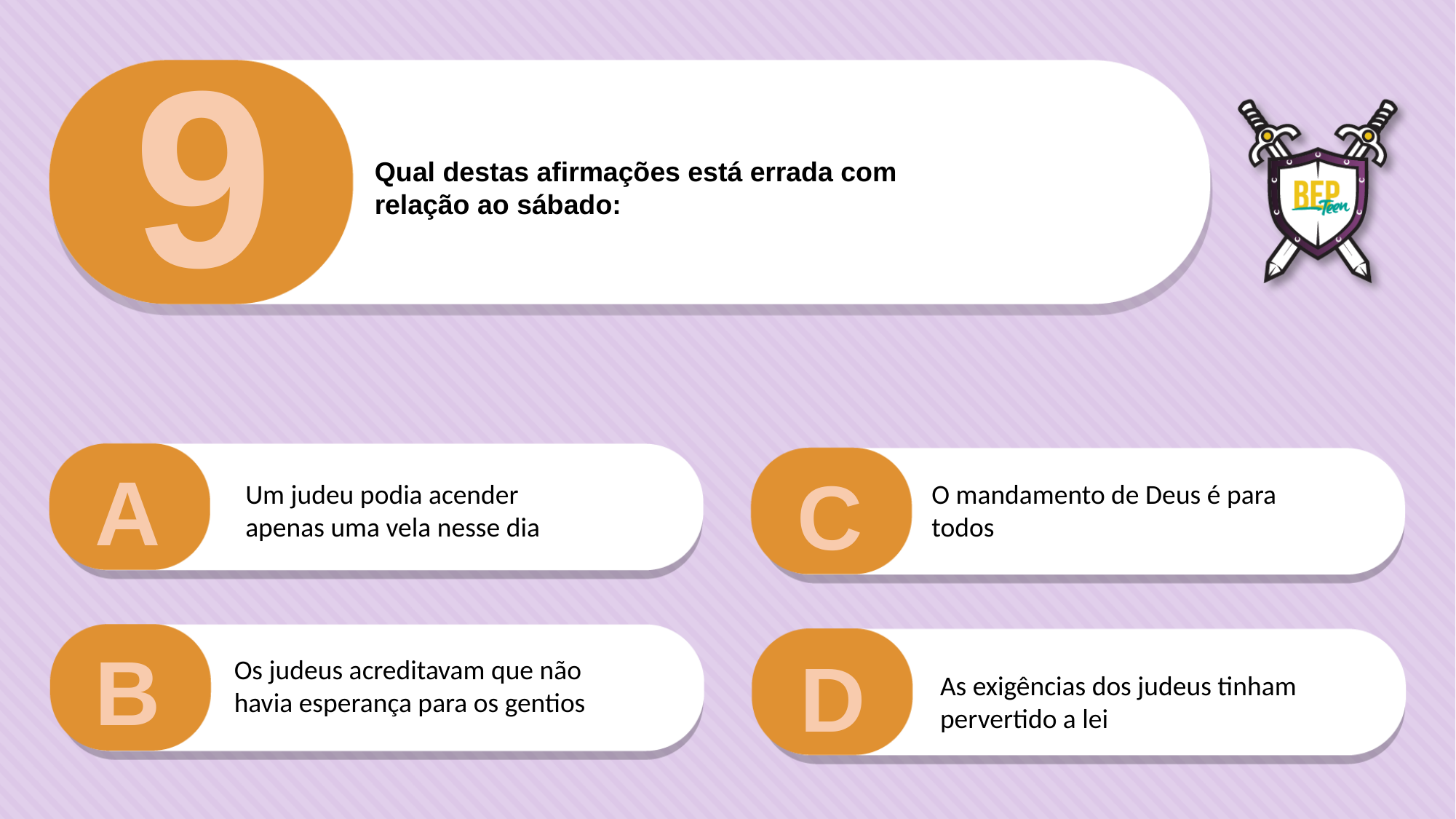

9
Qual destas afirmações está errada com
relação ao sábado:
A
C
Um judeu podia acender apenas uma vela nesse dia
O mandamento de Deus é para todos
B
D
Os judeus acreditavam que não havia esperança para os gentios
As exigências dos judeus tinham pervertido a lei